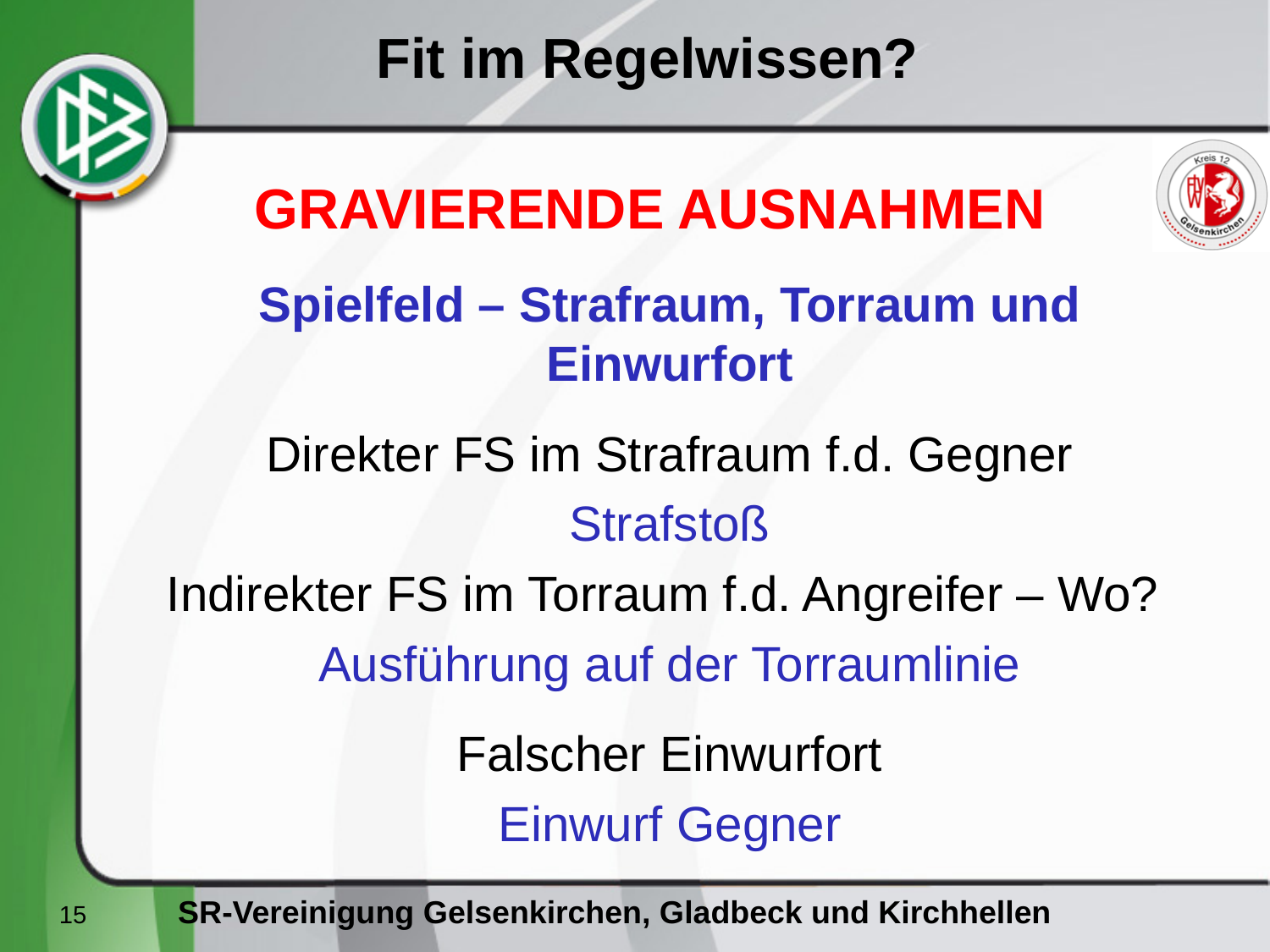

GRAVIERENDE AUSNAHMEN
Spielfeld – Strafraum, Torraum und
Einwurfort
Direkter FS im Strafraum f.d. Gegner
Strafstoß
Indirekter FS im Torraum f.d. Angreifer – Wo?
Ausführung auf der Torraumlinie
Falscher Einwurfort
Einwurf Gegner
15